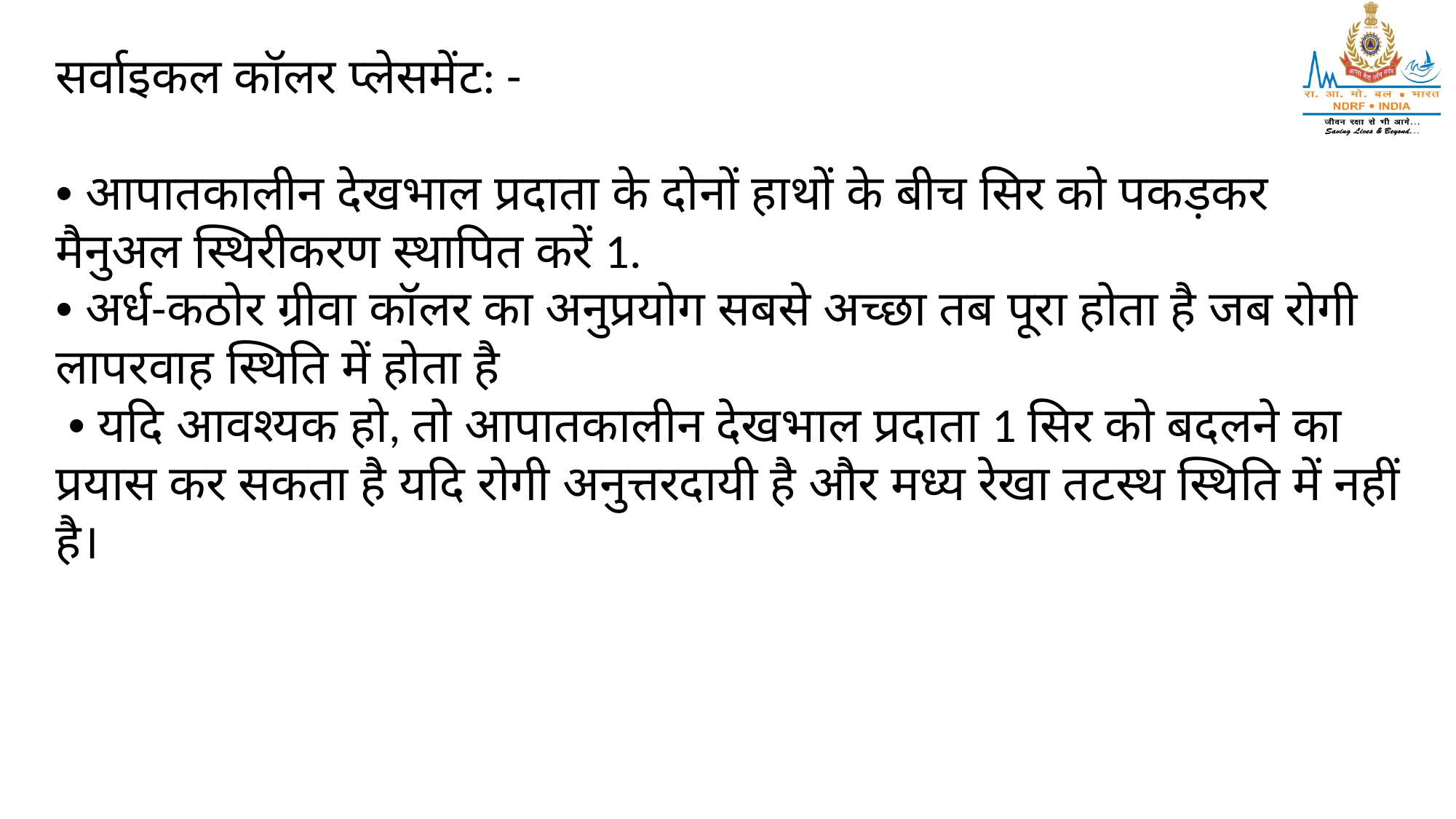

सर्वाइकल कॉलर प्लेसमेंट: -

• आपातकालीन देखभाल प्रदाता के दोनों हाथों के बीच सिर को पकड़कर मैनुअल स्थिरीकरण स्थापित करें 1.
• अर्ध-कठोर ग्रीवा कॉलर का अनुप्रयोग सबसे अच्छा तब पूरा होता है जब रोगी लापरवाह स्थिति में होता है
 • यदि आवश्यक हो, तो आपातकालीन देखभाल प्रदाता 1 सिर को बदलने का प्रयास कर सकता है यदि रोगी अनुत्तरदायी है और मध्य रेखा तटस्थ स्थिति में नहीं है।